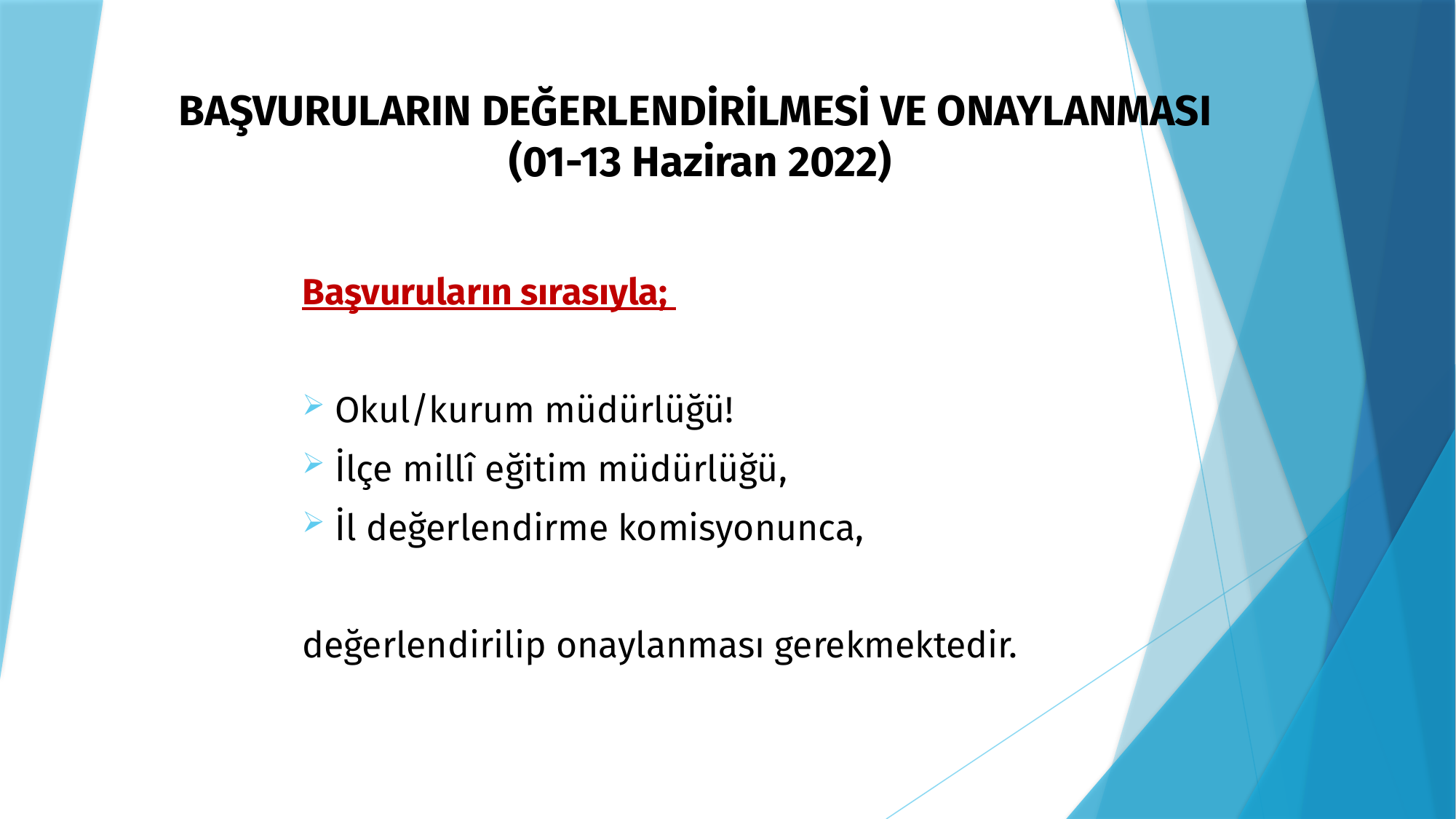

# BAŞVURULARIN DEĞERLENDİRİLMESİ VE ONAYLANMASI (01-13 Haziran 2022)
Başvuruların sırasıyla;

 Okul/kurum müdürlüğü!
 İlçe millî eğitim müdürlüğü,
 İl değerlendirme komisyonunca,

değerlendirilip onaylanması gerekmektedir.